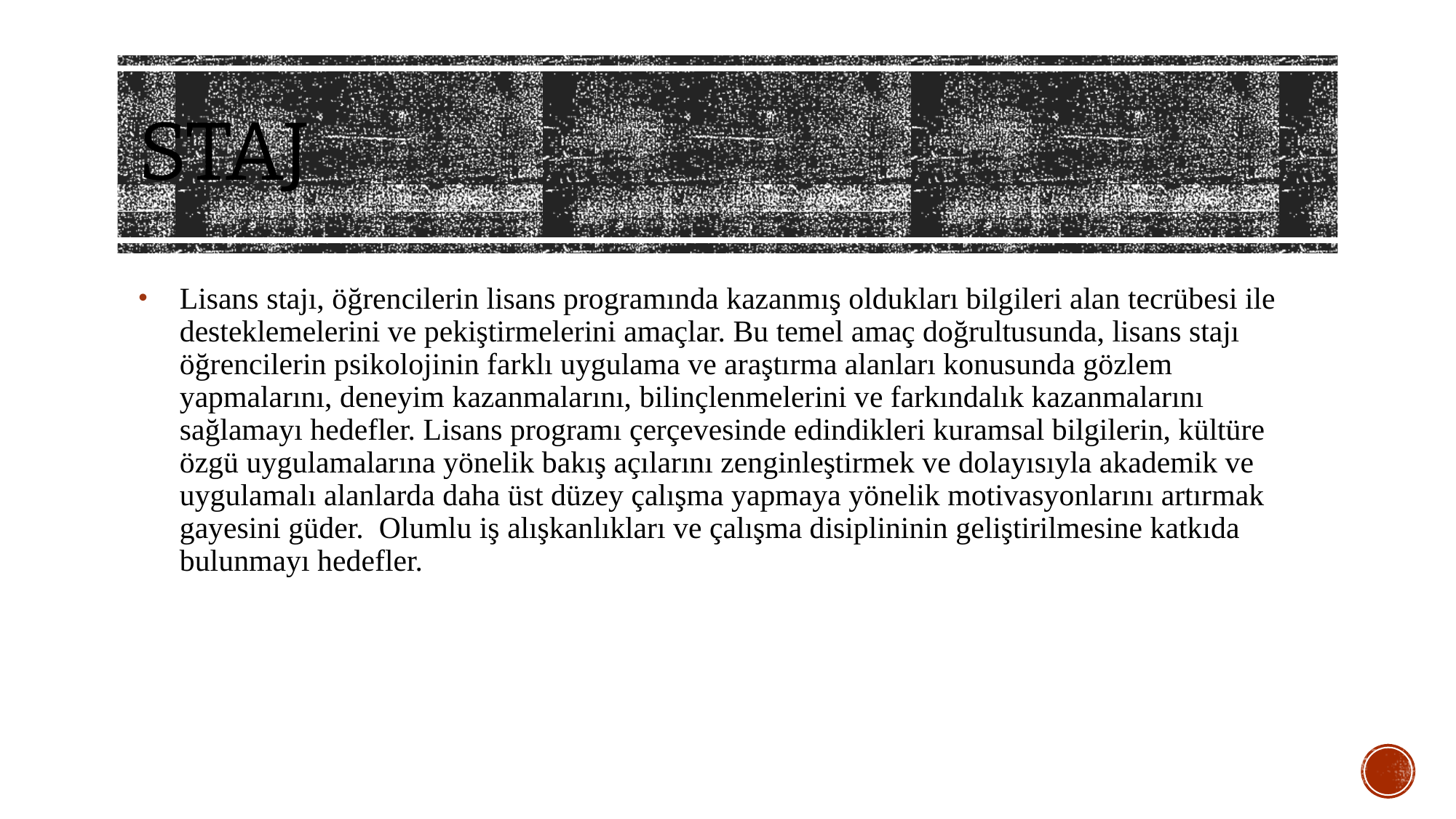

# Staj

Lisans stajı, öğrencilerin lisans programında kazanmış oldukları bilgileri alan tecrübesi ile desteklemelerini ve pekiştirmelerini amaçlar. Bu temel amaç doğrultusunda, lisans stajı öğrencilerin psikolojinin farklı uygulama ve araştırma alanları konusunda gözlem yapmalarını, deneyim kazanmalarını, bilinçlenmelerini ve farkındalık kazanmalarını sağlamayı hedefler. Lisans programı çerçevesinde edindikleri kuramsal bilgilerin, kültüre özgü uygulamalarına yönelik bakış açılarını zenginleştirmek ve dolayısıyla akademik ve uygulamalı alanlarda daha üst düzey çalışma yapmaya yönelik motivasyonlarını artırmak gayesini güder.  Olumlu iş alışkanlıkları ve çalışma disiplininin geliştirilmesine katkıda bulunmayı hedefler.